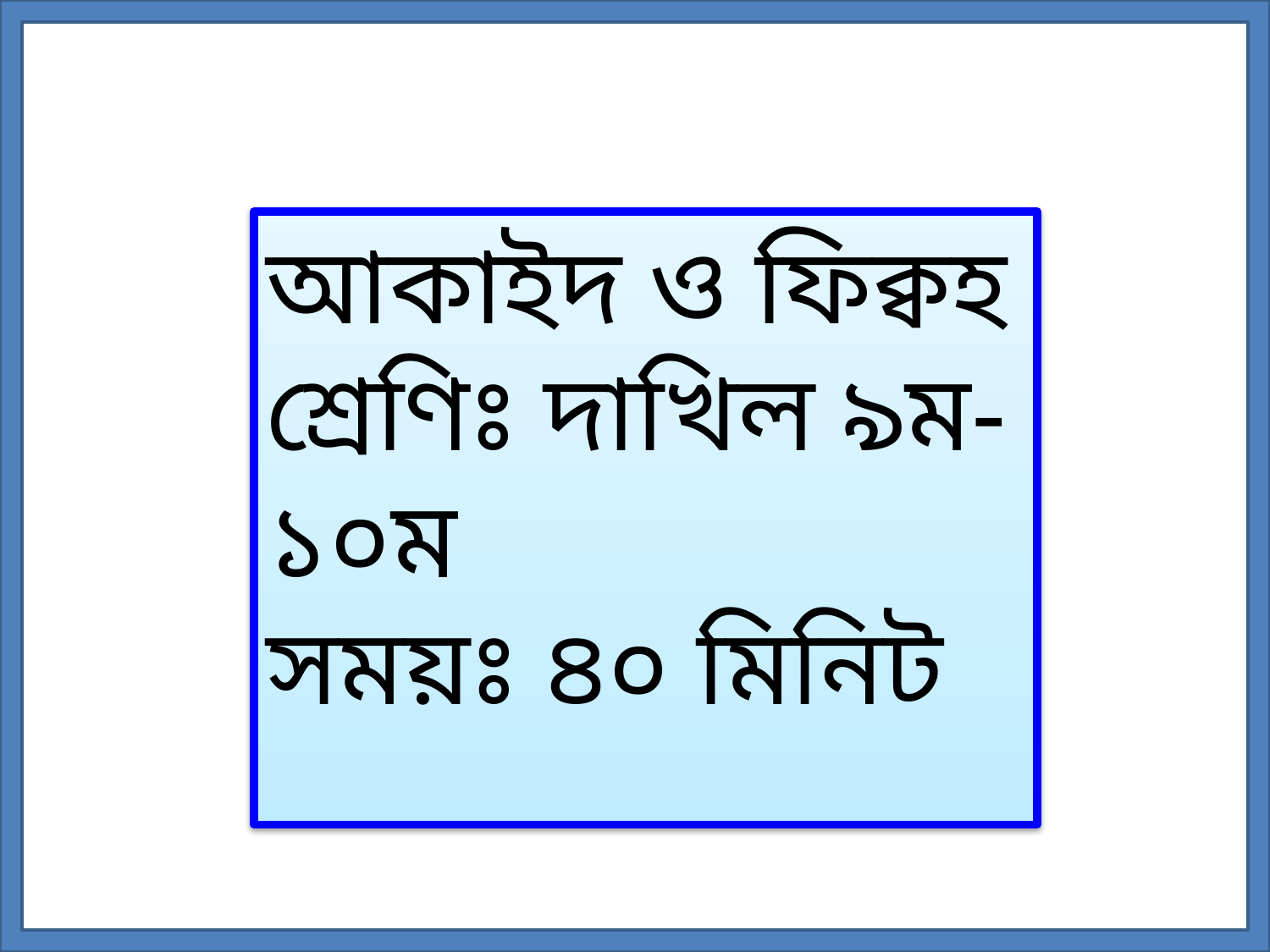

আকাইদ ও ফিক্বহ
শ্রেণিঃ দাখিল ৯ম-১০ম
সময়ঃ ৪০ মিনিট